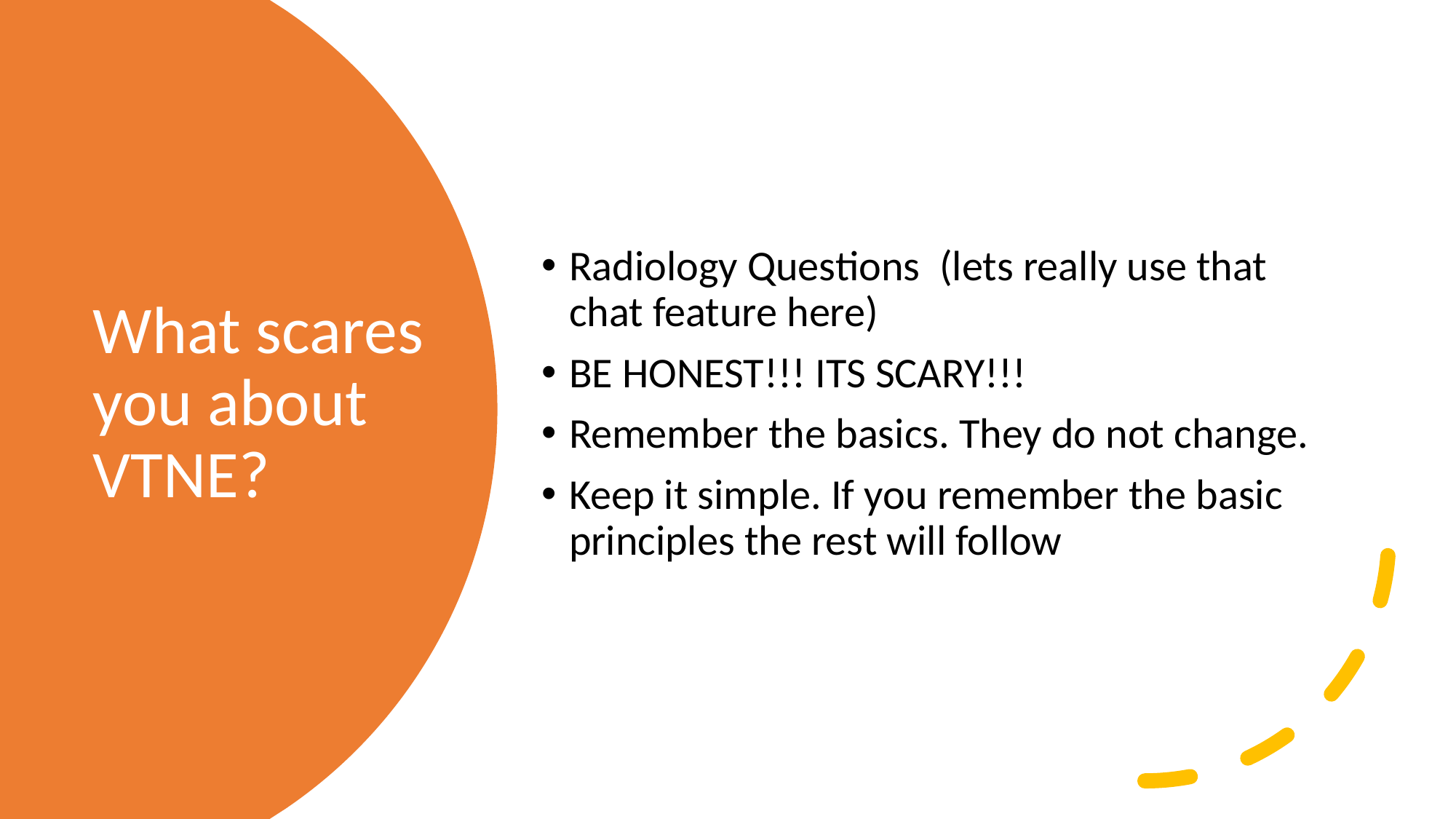

Radiology Questions  (lets really use that chat feature here)
BE HONEST!!! ITS SCARY!!!
Remember the basics. They do not change.
Keep it simple. If you remember the basic principles the rest will follow
# What scares you about VTNE?